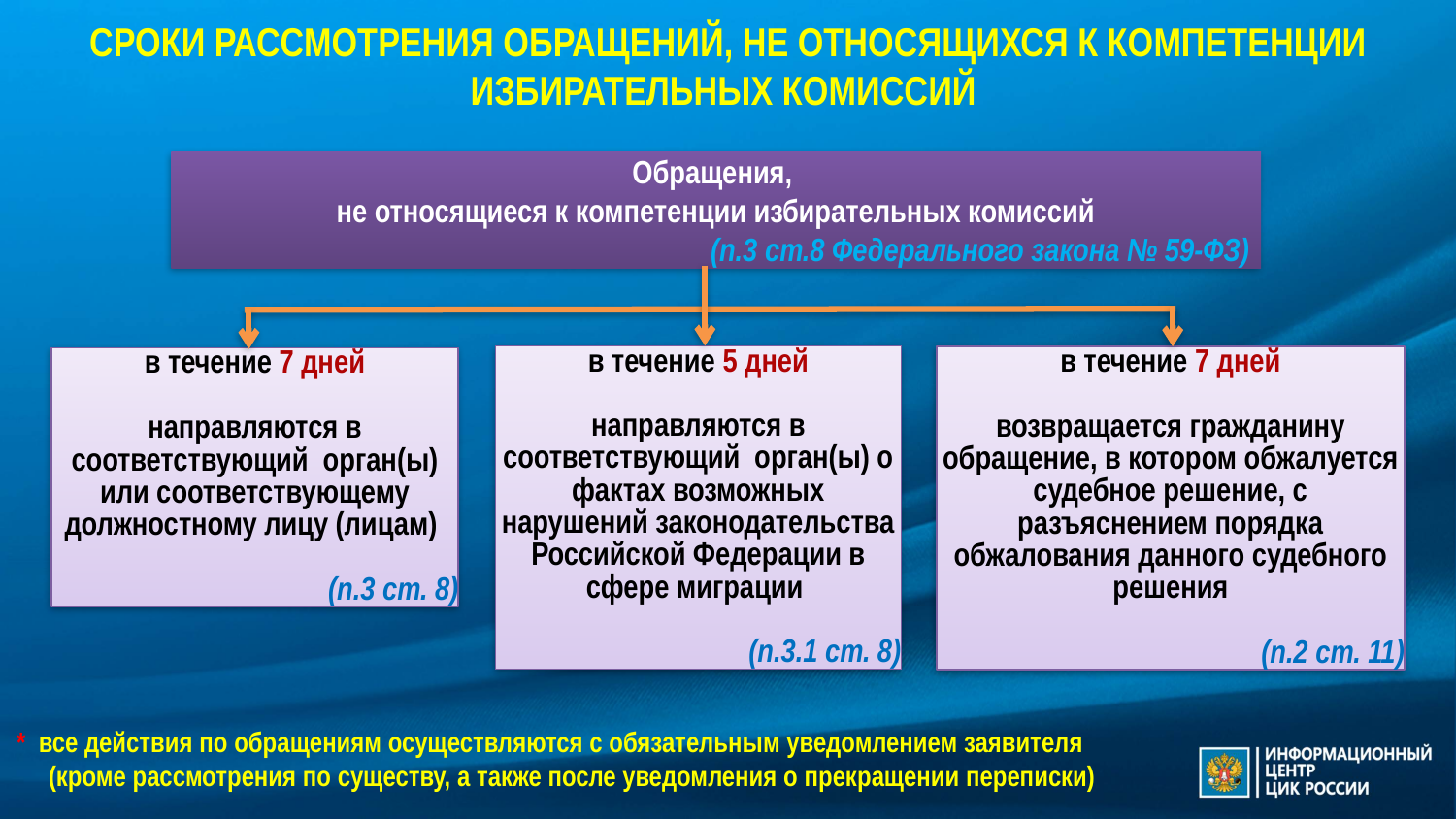

# СРОКИ РАССМОТРЕНИЯ ОБРАЩЕНИЙ, НЕ ОТНОСЯЩИХСЯ К КОМПЕТЕНЦИИ ИЗБИРАТЕЛЬНЫХ КОМИССИЙ
Обращения,
не относящиеся к компетенции избирательных комиссий
(п.3 ст.8 Федерального закона № 59-ФЗ)
в течение 5 дней

направляются в соответствующий  орган(ы) о фактах возможных нарушений законодательства Российской Федерации в сфере миграции

(п.3.1 ст. 8)
в течение 7 дней

возвращается гражданину обращение, в котором обжалуется судебное решение, с разъяснением порядка обжалования данного судебного решения

(п.2 ст. 11)
в течение 7 дней

направляются в соответствующий  орган(ы) или соответствующему должностному лицу (лицам)

(п.3 ст. 8)
*  все действия по обращениям осуществляются с обязательным уведомлением заявителя
(кроме рассмотрения по существу, а также после уведомления о прекращении переписки)